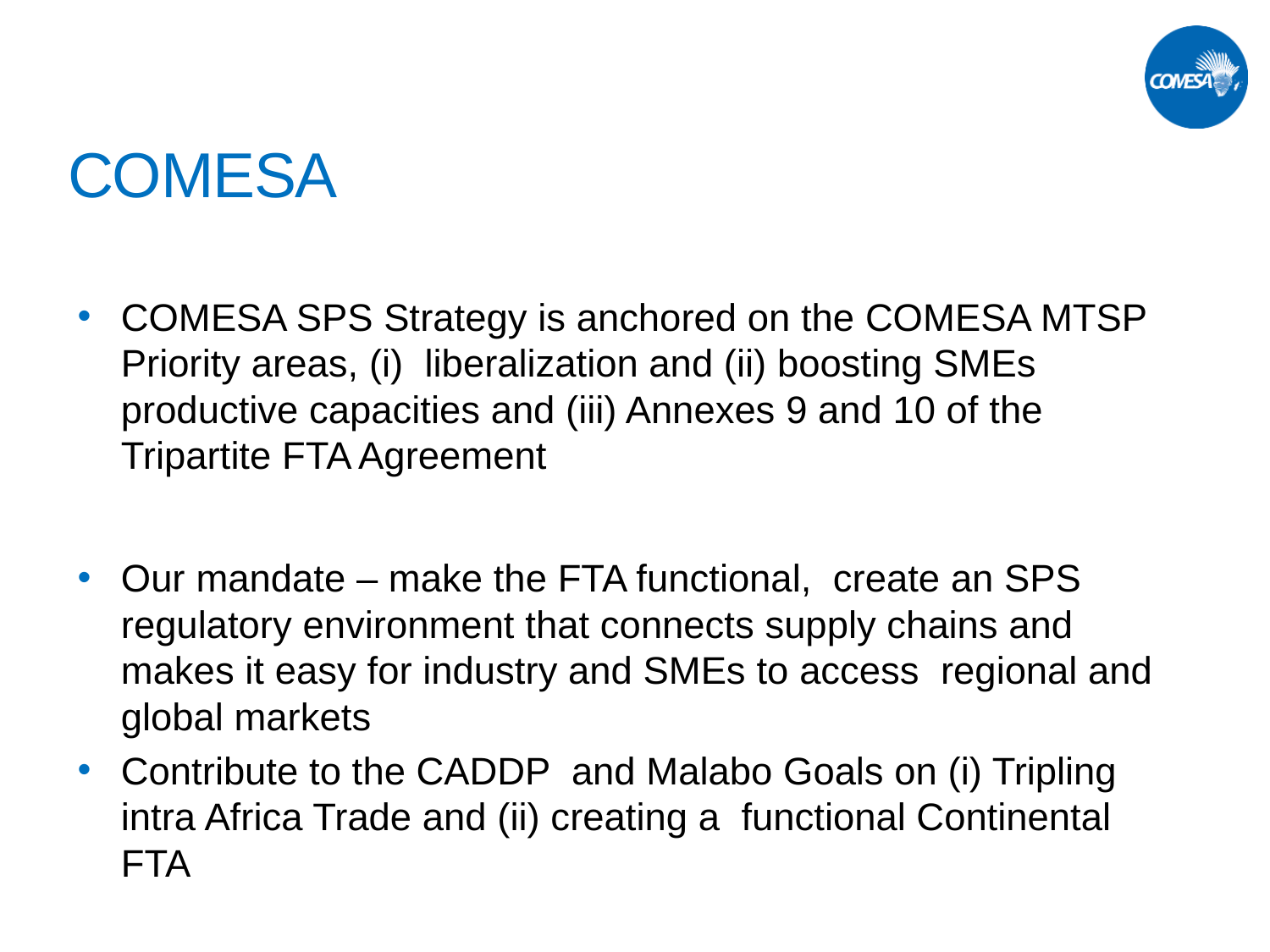

# COMESA
COMESA SPS Strategy is anchored on the COMESA MTSP Priority areas, (i)  liberalization and (ii) boosting SMEs productive capacities and (iii) Annexes 9 and 10 of the Tripartite FTA Agreement

Our mandate – make the FTA functional,  create an SPS regulatory environment that connects supply chains and makes it easy for industry and SMEs to access  regional and  global markets
Contribute to the CADDP  and Malabo Goals on (i) Tripling intra Africa Trade and (ii) creating a  functional Continental FTA